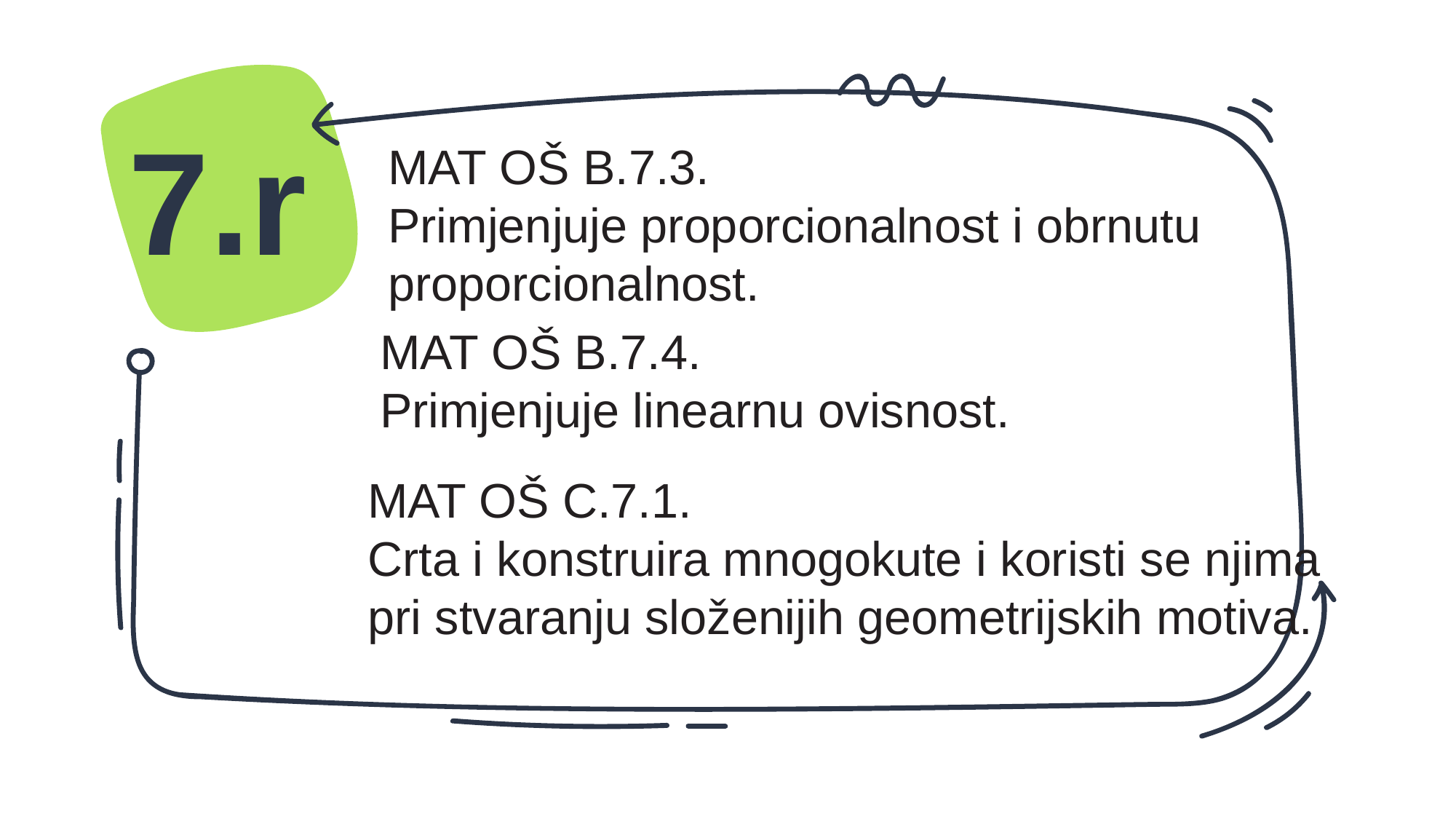

7.r
MAT OŠ B.7.3.
Primjenjuje proporcionalnost i obrnutu proporcionalnost.
MAT OŠ B.7.4.
Primjenjuje linearnu ovisnost.
#
MAT OŠ C.7.1.
Crta i konstruira mnogokute i koristi se njima
pri stvaranju složenijih geometrijskih motiva.